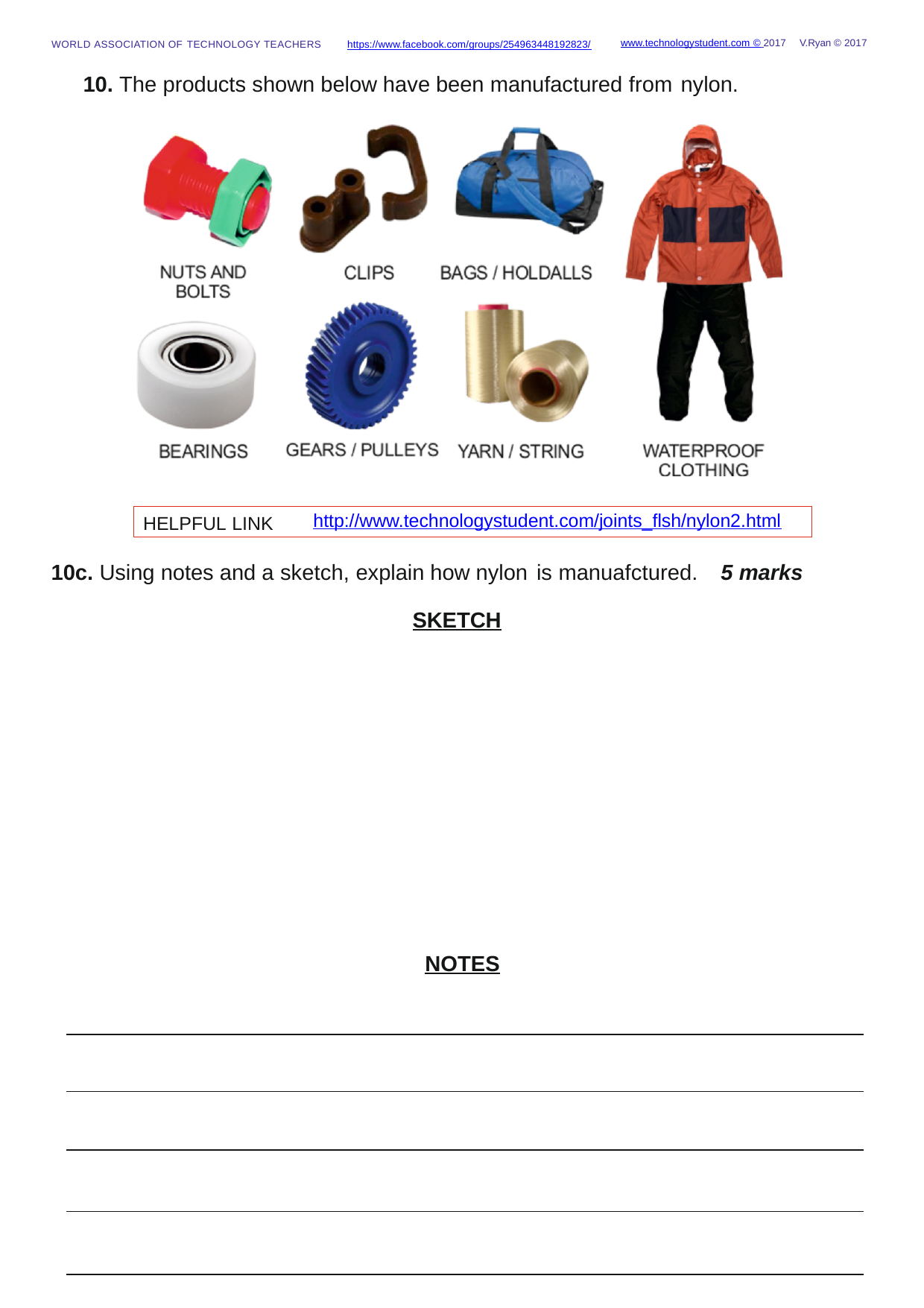

V.Ryan © 2017
www.technologystudent.com © 2017
WORLD ASSOCIATION OF TECHNOLOGY TEACHERS	https://www.facebook.com/groups/254963448192823/
10. The products shown below have been manufactured from nylon.

http://www.technologystudent.com/joints_ﬂsh/nylon2.html
HELPFUL LINK
10c. Using notes and a sketch, explain how nylon is manuafctured.	5 marks
SKETCH
NOTES